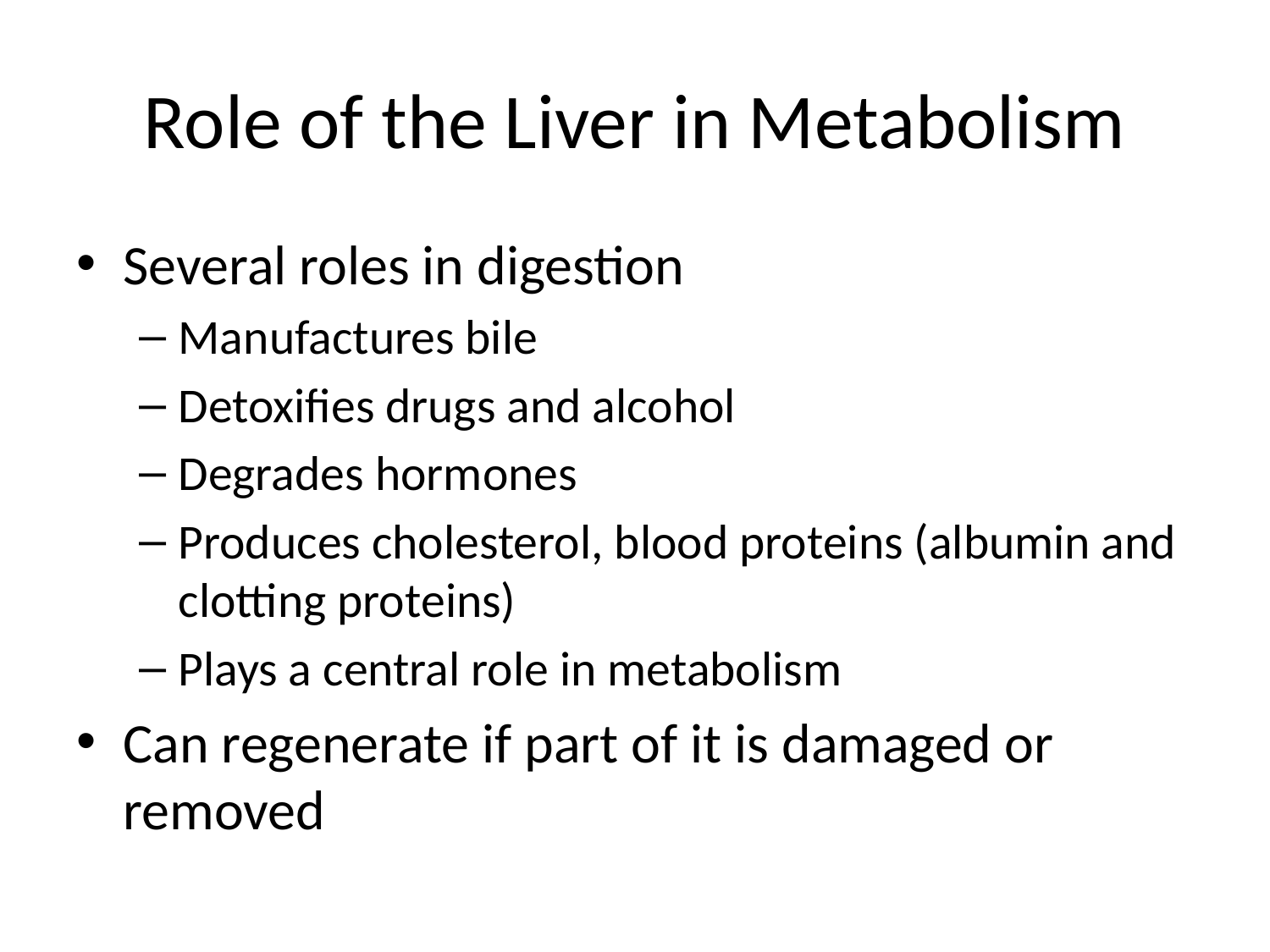

# Role of the Liver in Metabolism
Several roles in digestion
Manufactures bile
Detoxifies drugs and alcohol
Degrades hormones
Produces cholesterol, blood proteins (albumin and clotting proteins)
Plays a central role in metabolism
Can regenerate if part of it is damaged or removed